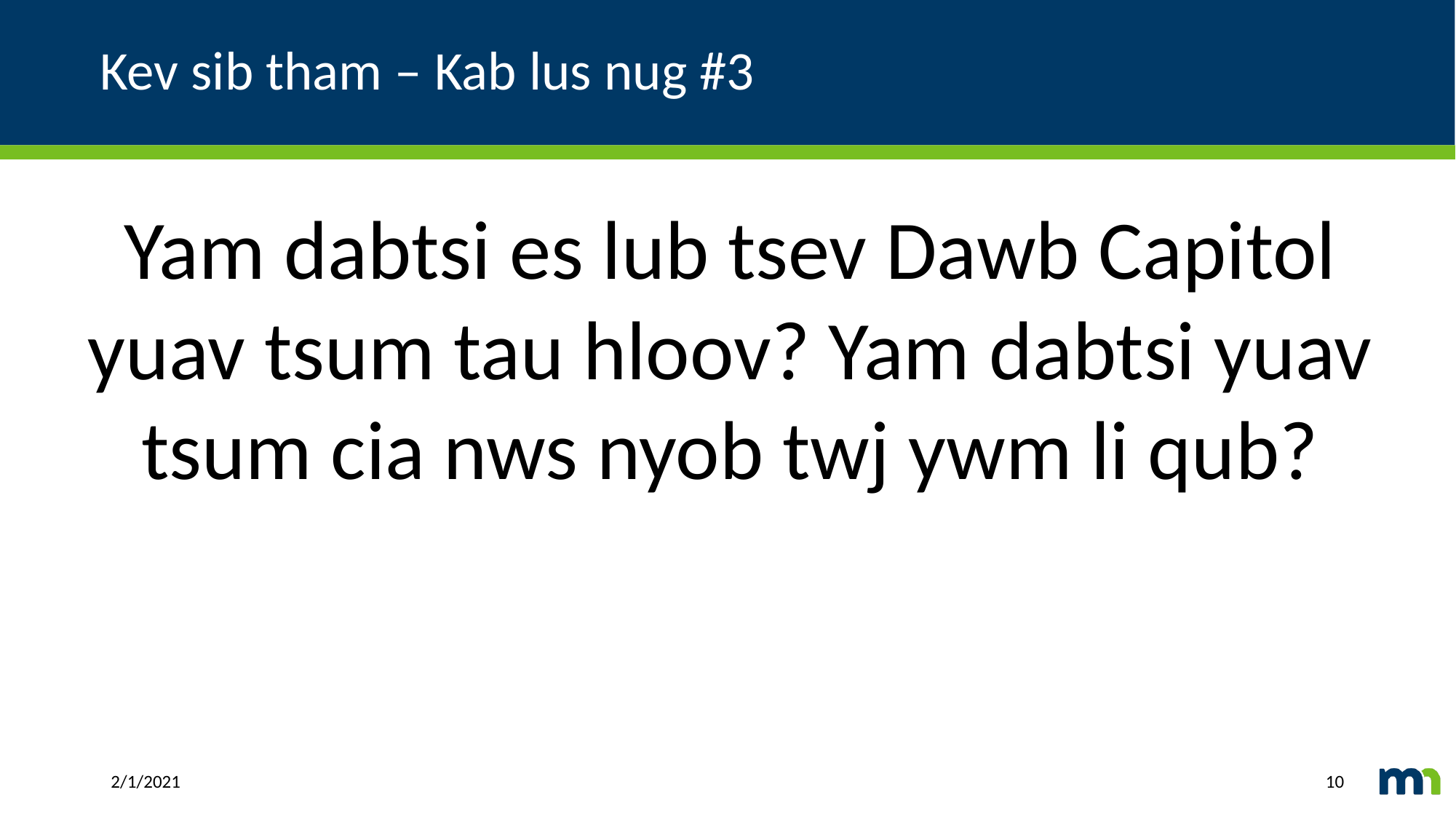

# Kev sib tham – Kab lus nug #3
Yam dabtsi es lub tsev Dawb Capitol yuav tsum tau hloov? Yam dabtsi yuav tsum cia nws nyob twj ywm li qub?

2/1/2021
10